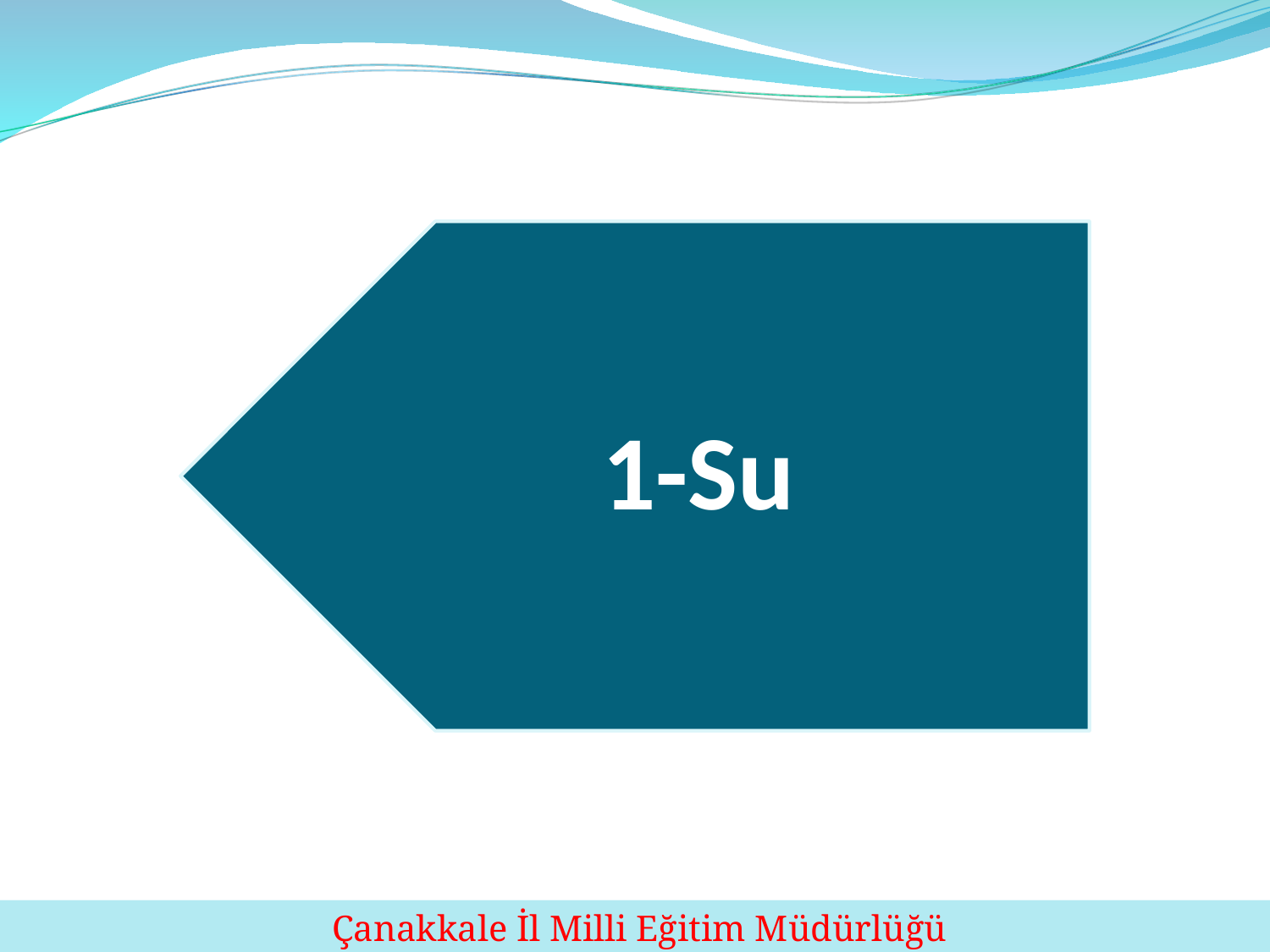

1-Su
116
 Çanakkale İl Milli Eğitim Müdürlüğü